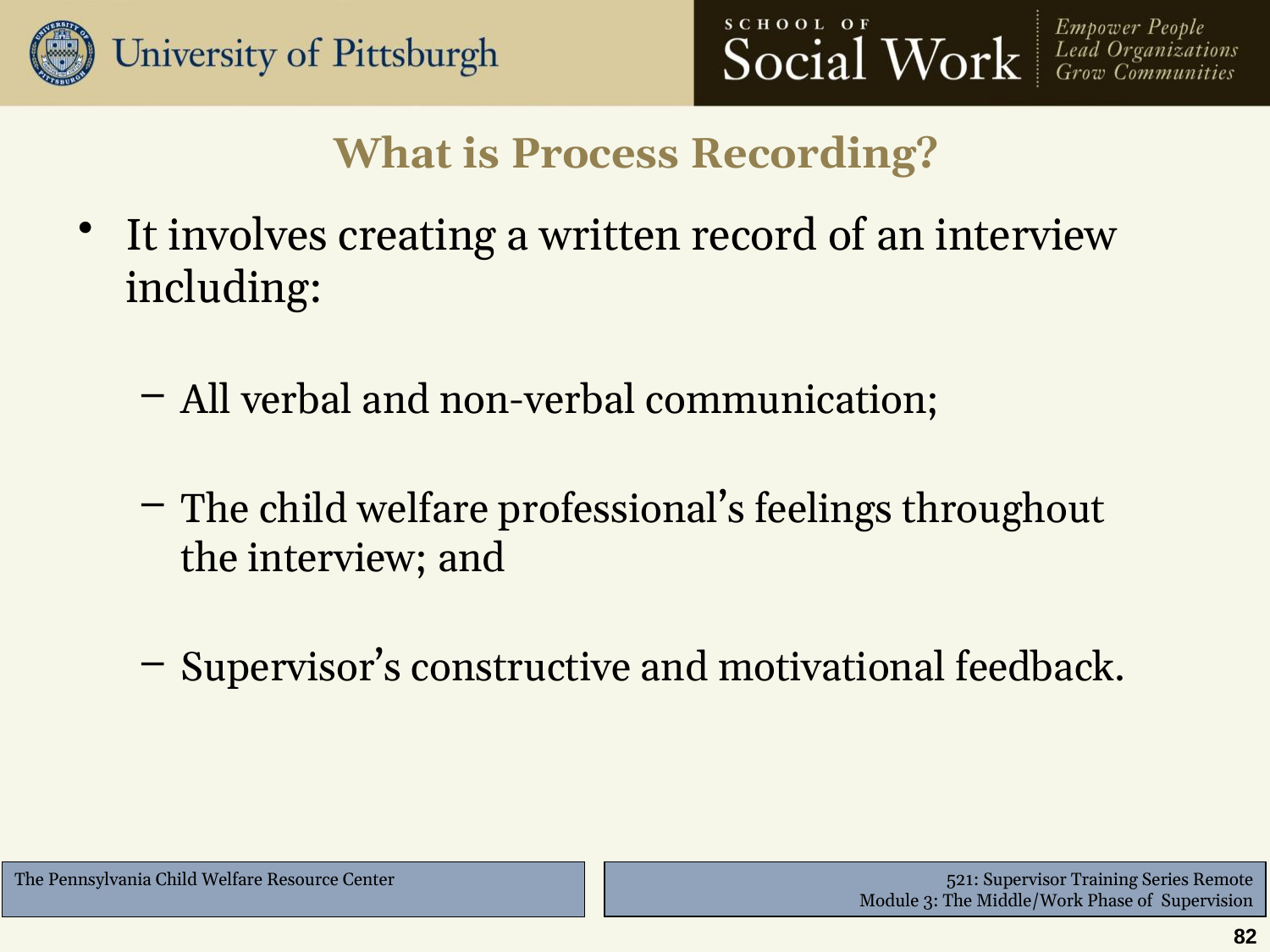

# What is Process Recording?
It involves creating a written record of an interview including:
All verbal and non-verbal communication;
The child welfare professional’s feelings throughout the interview; and
Supervisor’s constructive and motivational feedback.
82